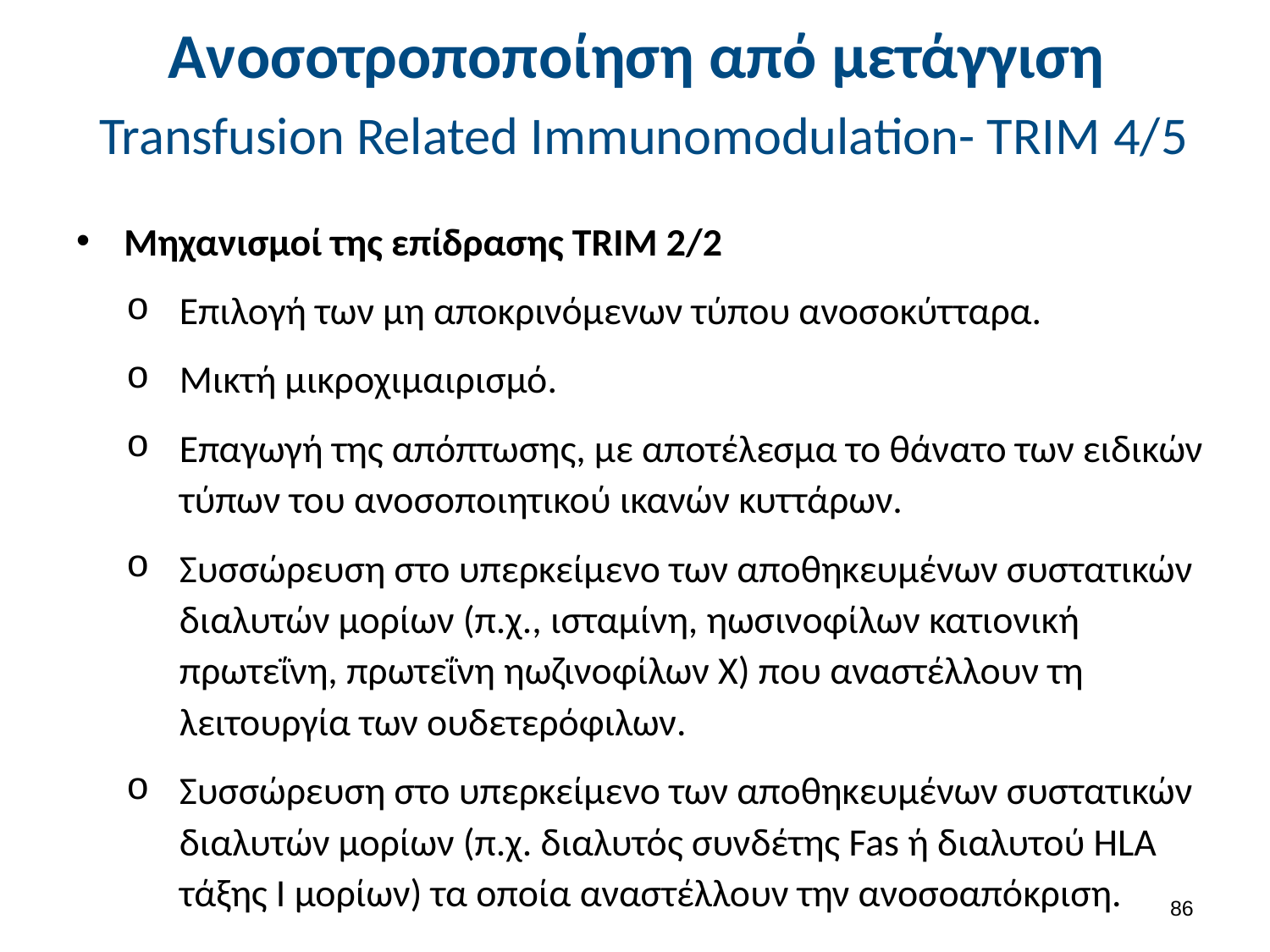

# Ανοσοτροποποίηση από μετάγγιση Transfusion Related Immunomodulation- TRIM 4/5
Μηχανισμοί της επίδρασης TRIM 2/2
Επιλογή των μη αποκρινόμενων τύπου ανοσοκύτταρα.
Μικτή μικροχιμαιρισμό.
Επαγωγή της απόπτωσης, με αποτέλεσμα το θάνατο των ειδικών τύπων του ανοσοποιητικού ικανών κυττάρων.
Συσσώρευση στο υπερκείμενο των αποθηκευμένων συστατικών διαλυτών μορίων (π.χ., ισταμίνη, ηωσινοφίλων κατιονική πρωτεΐνη, πρωτεΐνη ηωζινοφίλων Χ) που αναστέλλουν τη λειτουργία των ουδετερόφιλων.
Συσσώρευση στο υπερκείμενο των αποθηκευμένων συστατικών διαλυτών μορίων (π.χ. διαλυτός συνδέτης Fas ή διαλυτού HLA τάξης Ι μορίων) τα οποία αναστέλλουν την ανοσοαπόκριση.
86